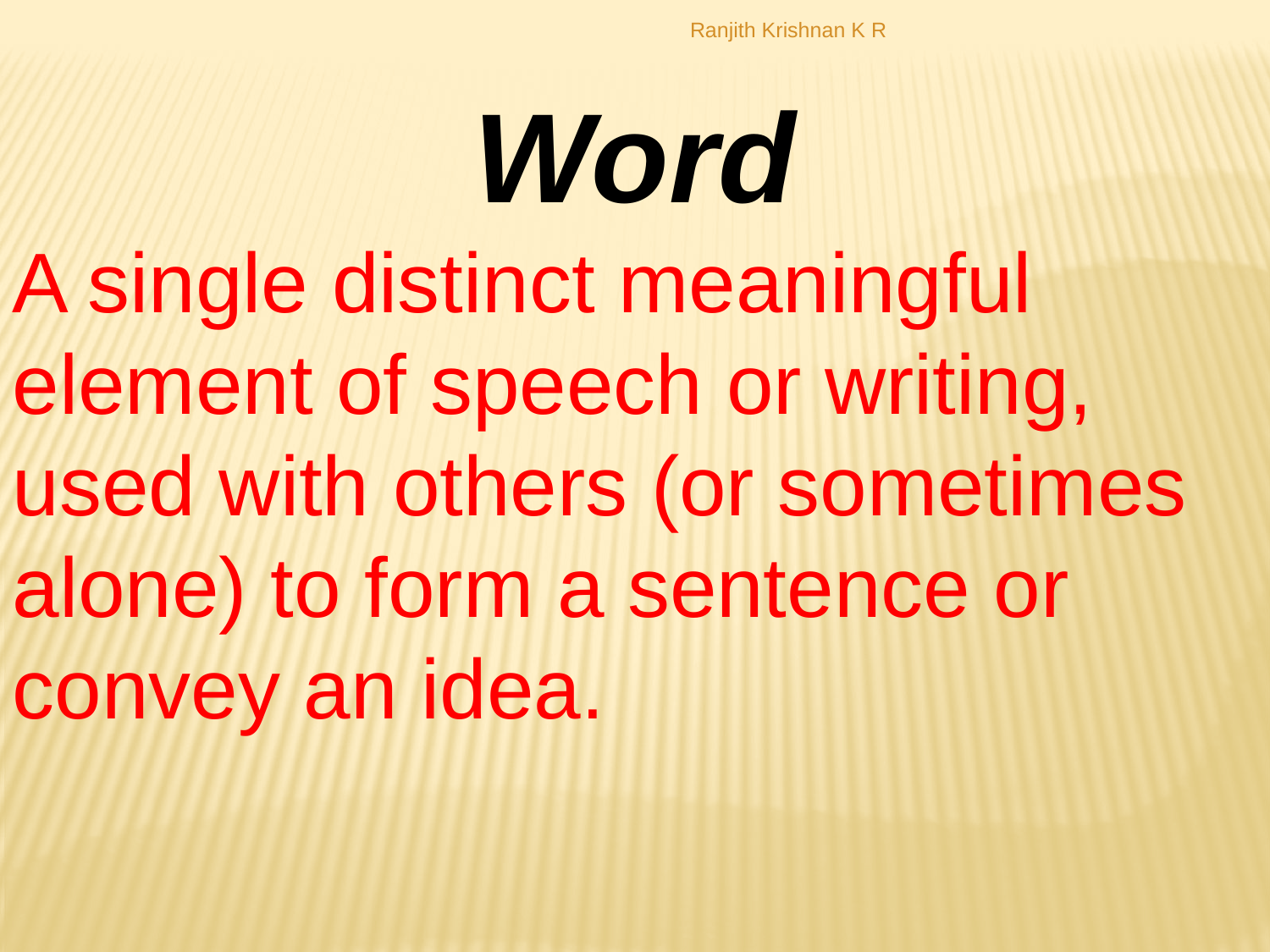

Ranjith Krishnan K R
Word
A single distinct meaningful element of speech or writing, used with others (or sometimes alone) to form a sentence or convey an idea.